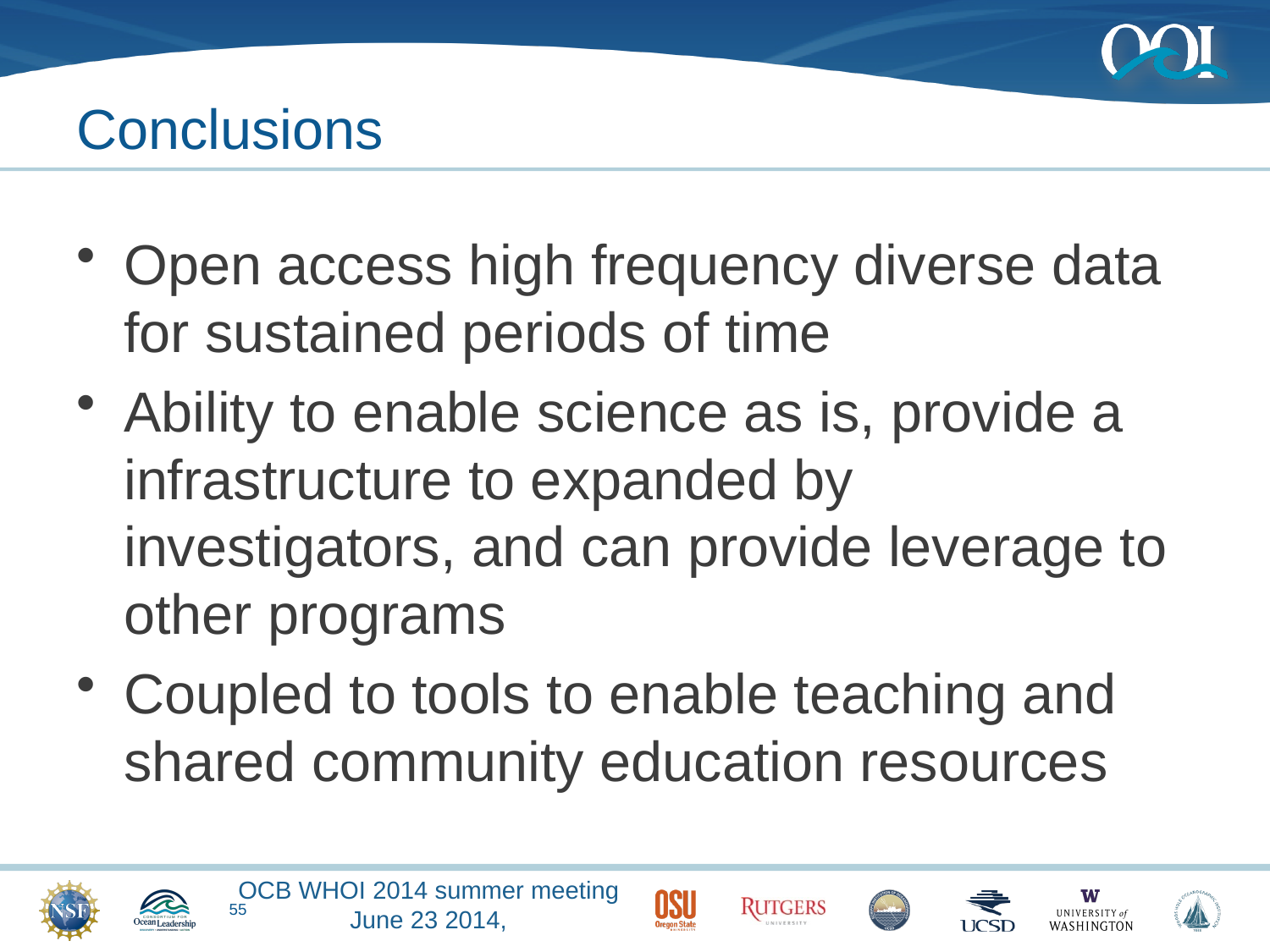

# Conclusions
Open access high frequency diverse data for sustained periods of time
Ability to enable science as is, provide a infrastructure to expanded by investigators, and can provide leverage to other programs
Coupled to tools to enable teaching and shared community education resources

55